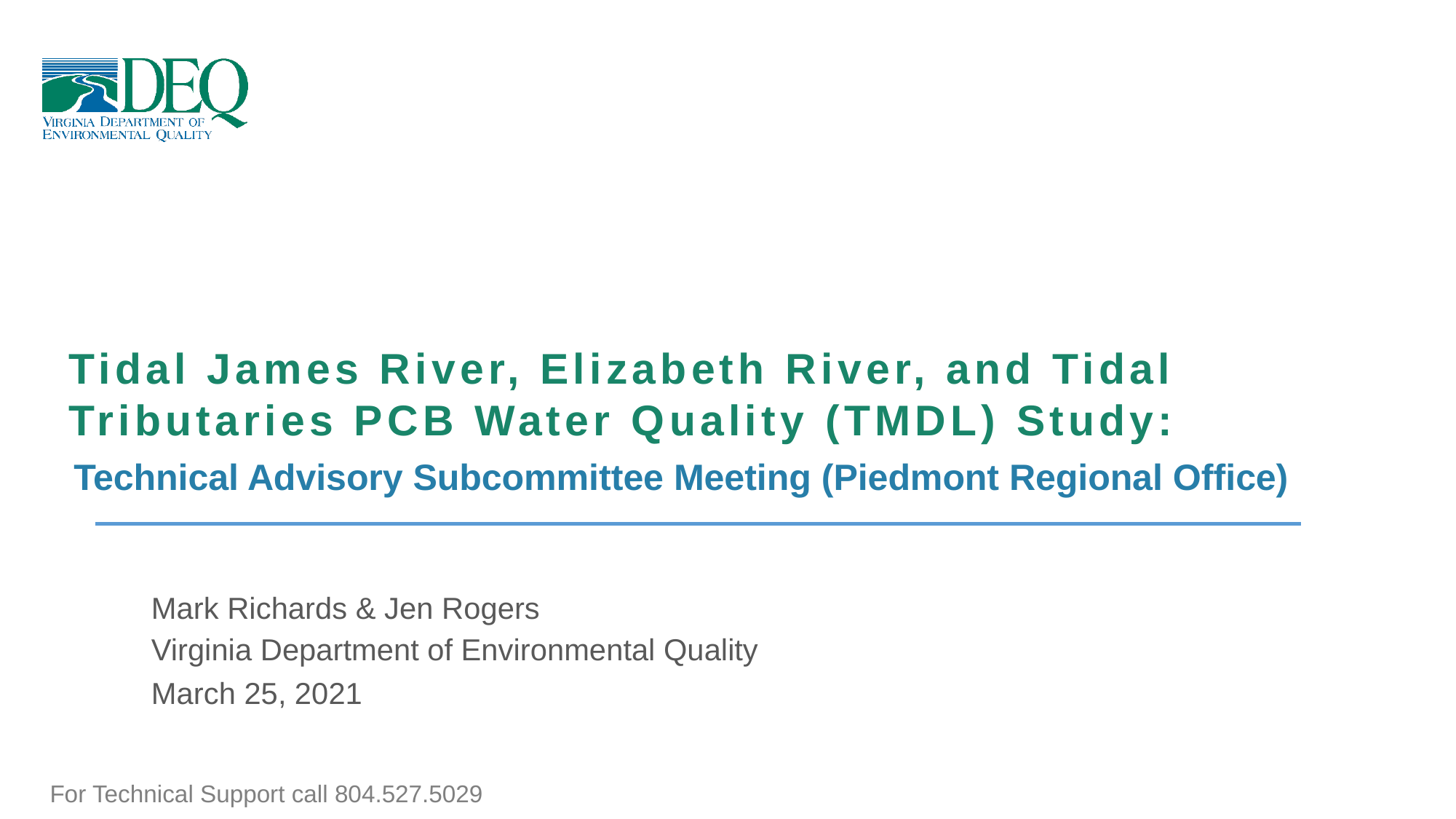

# Tidal James River, Elizabeth River, and Tidal Tributaries PCB Water Quality (TMDL) Study:
Technical Advisory Subcommittee Meeting (Piedmont Regional Office)

Mark Richards & Jen Rogers
Virginia Department of Environmental Quality
March 25, 2021